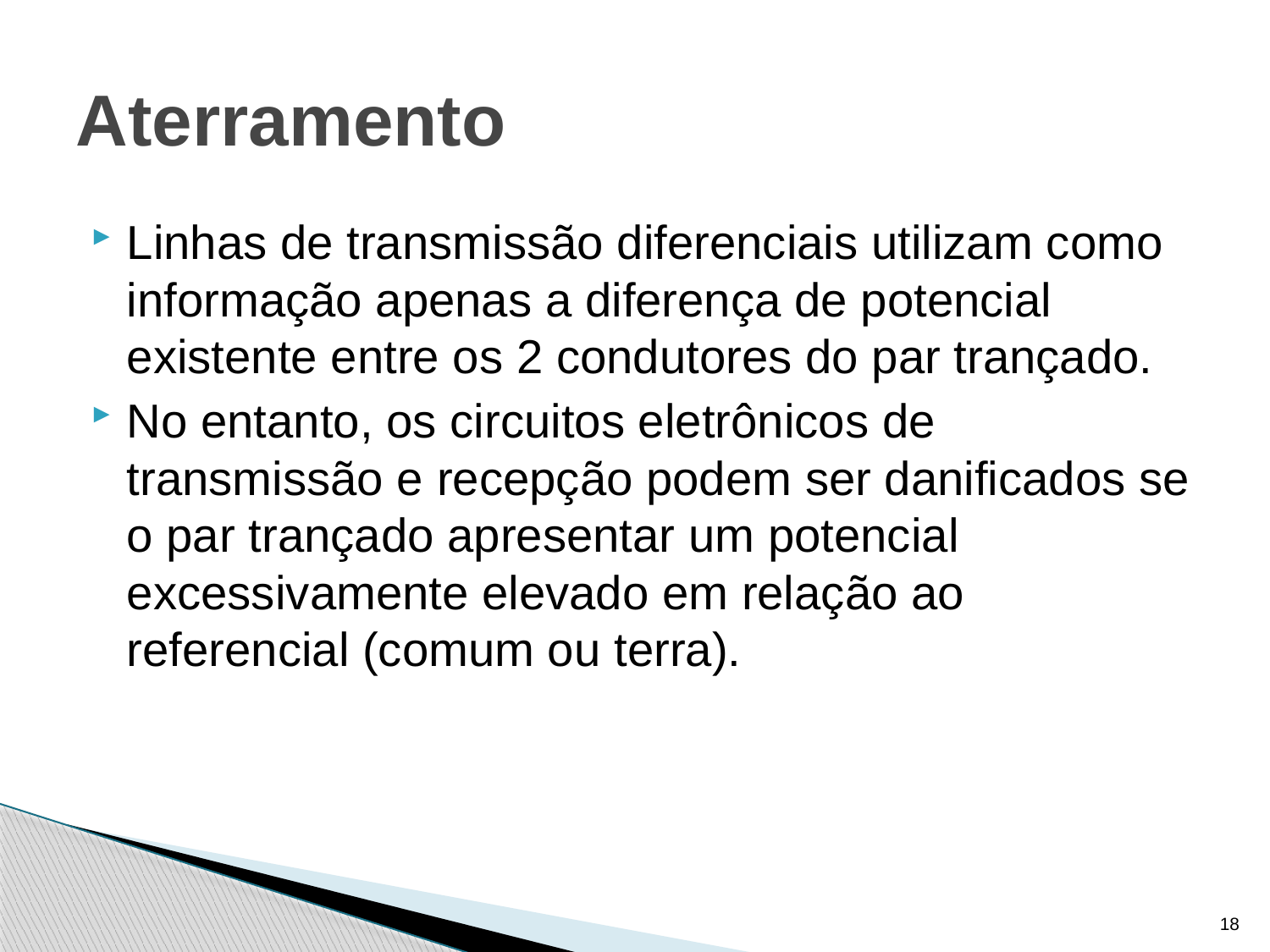

# Aterramento
Linhas de transmissão diferenciais utilizam como informação apenas a diferença de potencial existente entre os 2 condutores do par trançado.
No entanto, os circuitos eletrônicos de transmissão e recepção podem ser danificados se o par trançado apresentar um potencial excessivamente elevado em relação ao referencial (comum ou terra).
18